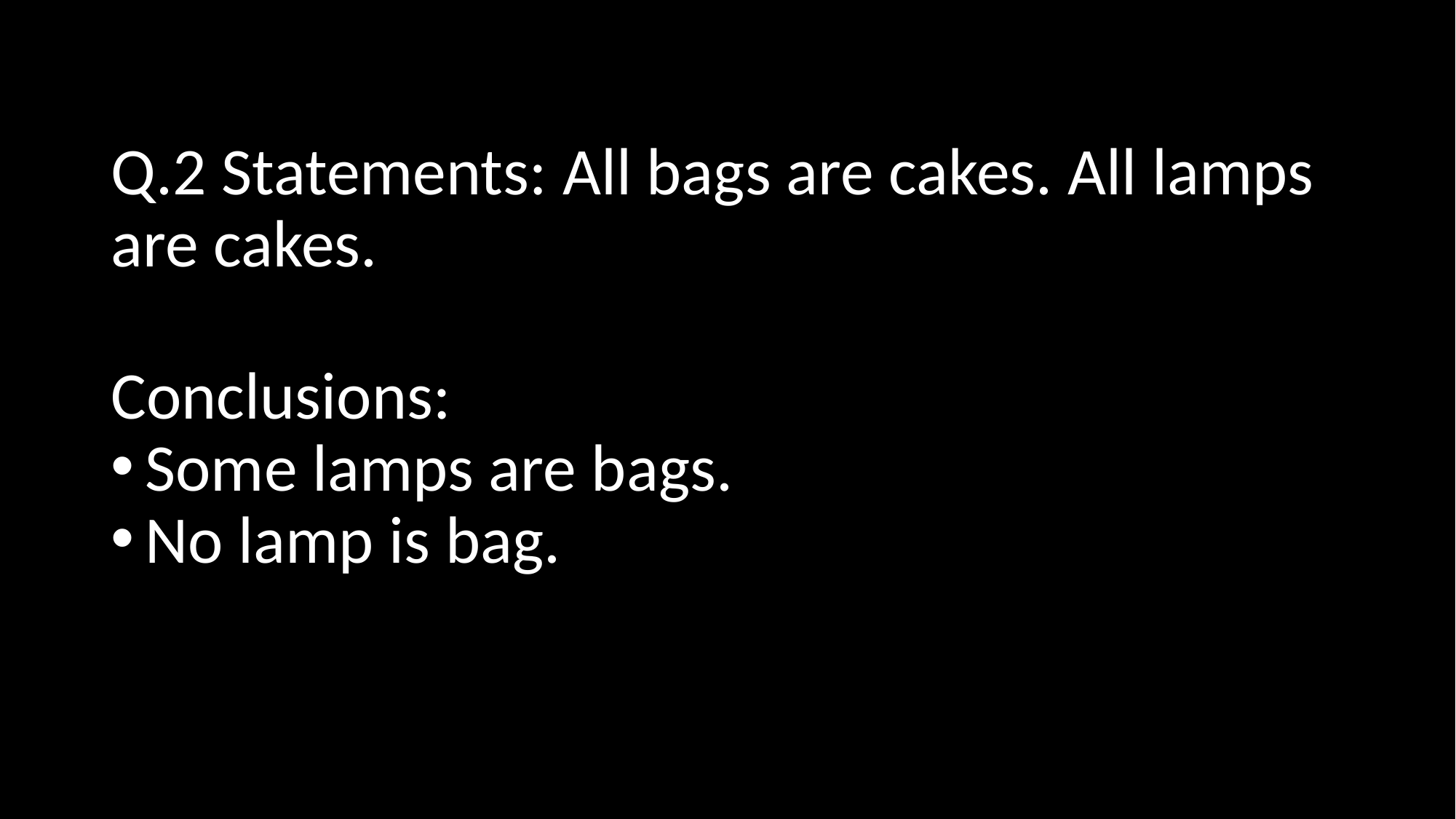

# Q.2 Statements: All bags are cakes. All lamps are cakes.
Conclusions:
Some lamps are bags.
No lamp is bag.